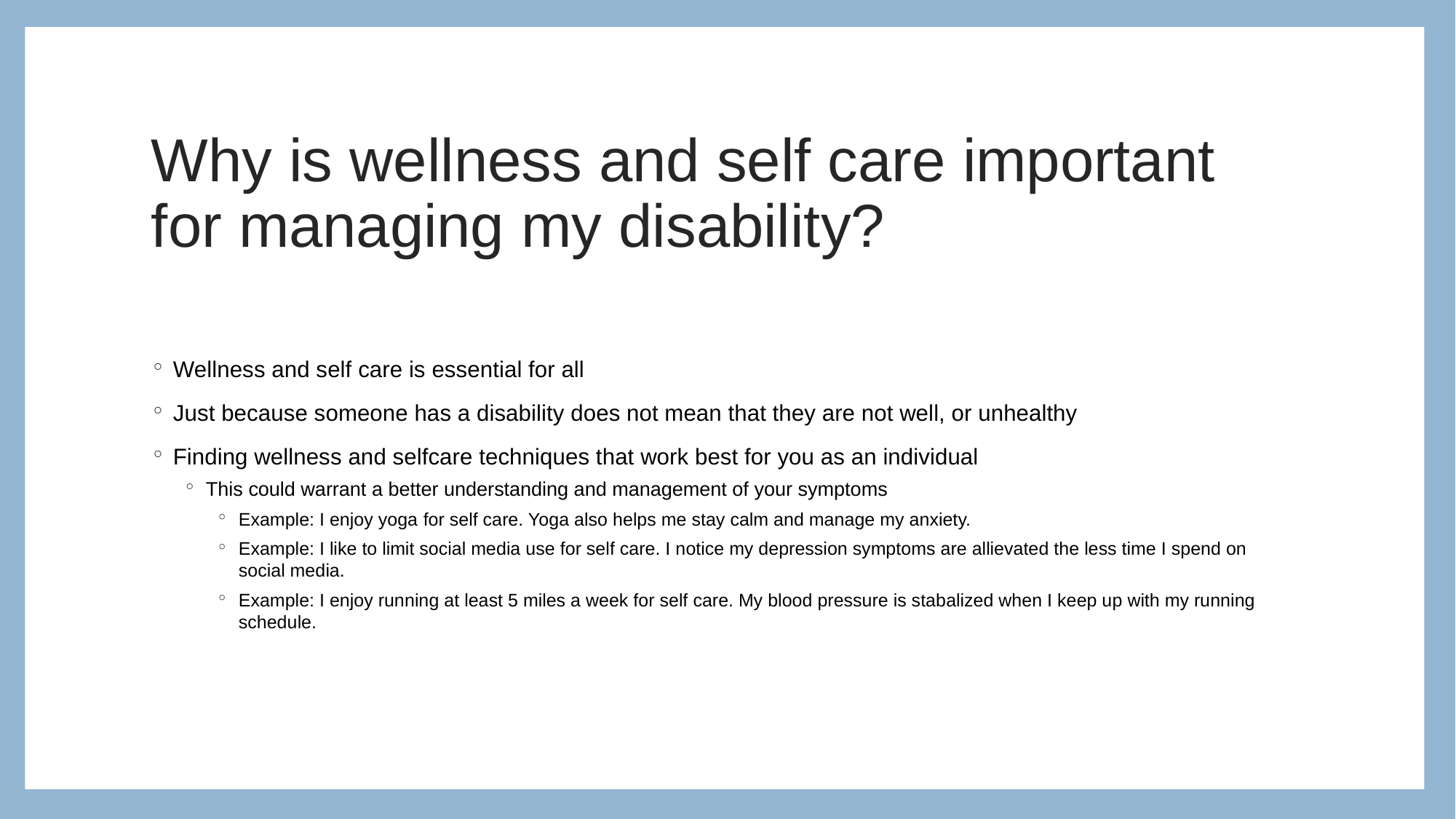

# Why is wellness and self care important for managing my disability?

Wellness and self care is essential for all
Just because someone has a disability does not mean that they are not well, or unhealthy
Finding wellness and selfcare techniques that work best for you as an individual
This could warrant a better understanding and management of your symptoms
Example: I enjoy yoga for self care. Yoga also helps me stay calm and manage my anxiety.
Example: I like to limit social media use for self care. I notice my depression symptoms are allievated the less time I spend on social media.
Example: I enjoy running at least 5 miles a week for self care. My blood pressure is stabalized when I keep up with my running schedule.